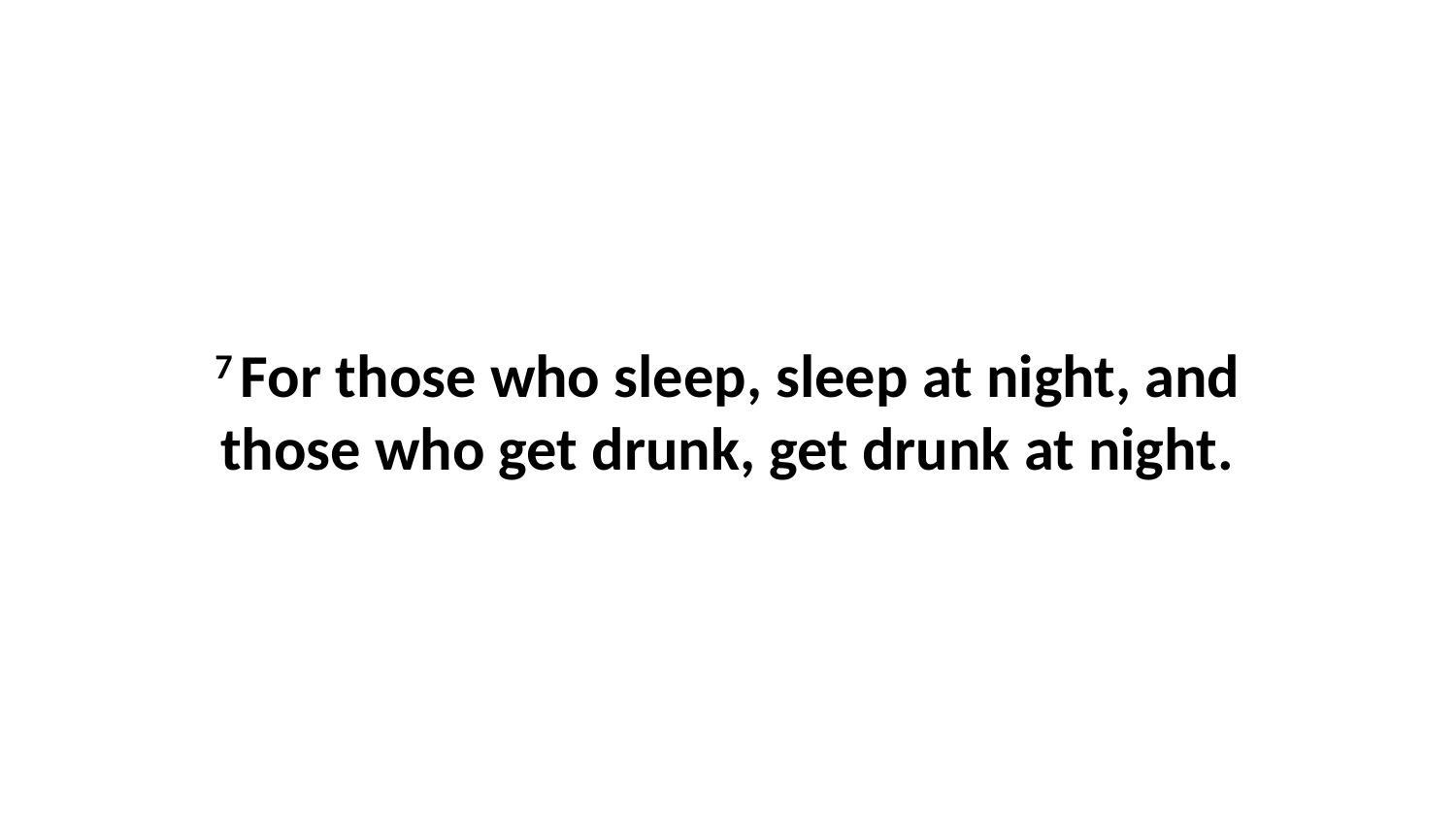

7 For those who sleep, sleep at night, and those who get drunk, get drunk at night.